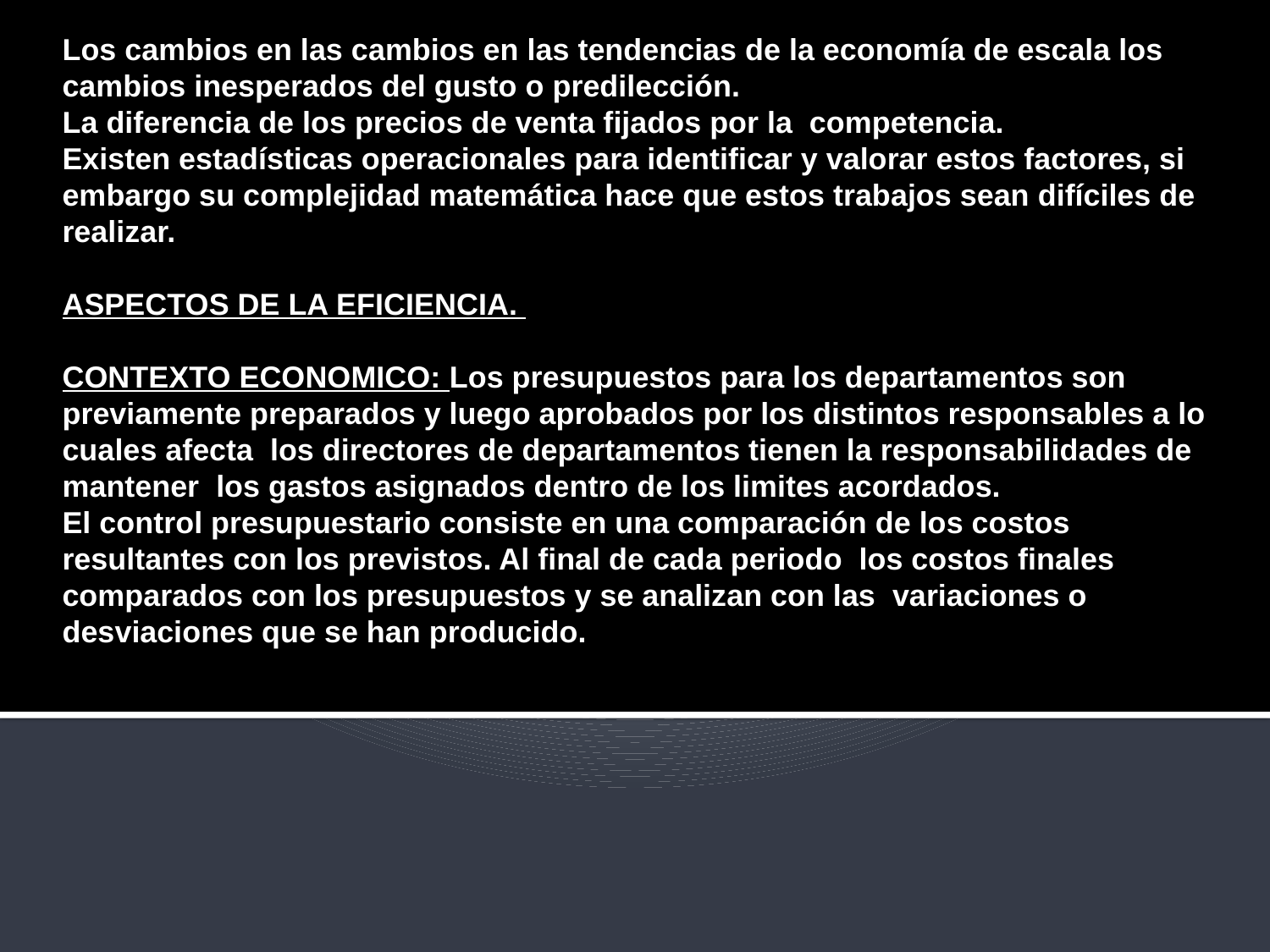

# Los cambios en las cambios en las tendencias de la economía de escala los cambios inesperados del gusto o predilección. La diferencia de los precios de venta fijados por la  competencia. Existen estadísticas operacionales para identificar y valorar estos factores, si embargo su complejidad matemática hace que estos trabajos sean difíciles de realizar. ASPECTOS DE LA EFICIENCIA. CONTEXTO ECONOMICO: Los presupuestos para los departamentos son previamente preparados y luego aprobados por los distintos responsables a lo cuales afecta  los directores de departamentos tienen la responsabilidades de  mantener  los gastos asignados dentro de los limites acordados. El control presupuestario consiste en una comparación de los costos resultantes con los previstos. Al final de cada periodo  los costos finales comparados con los presupuestos y se analizan con las  variaciones o desviaciones que se han producido.